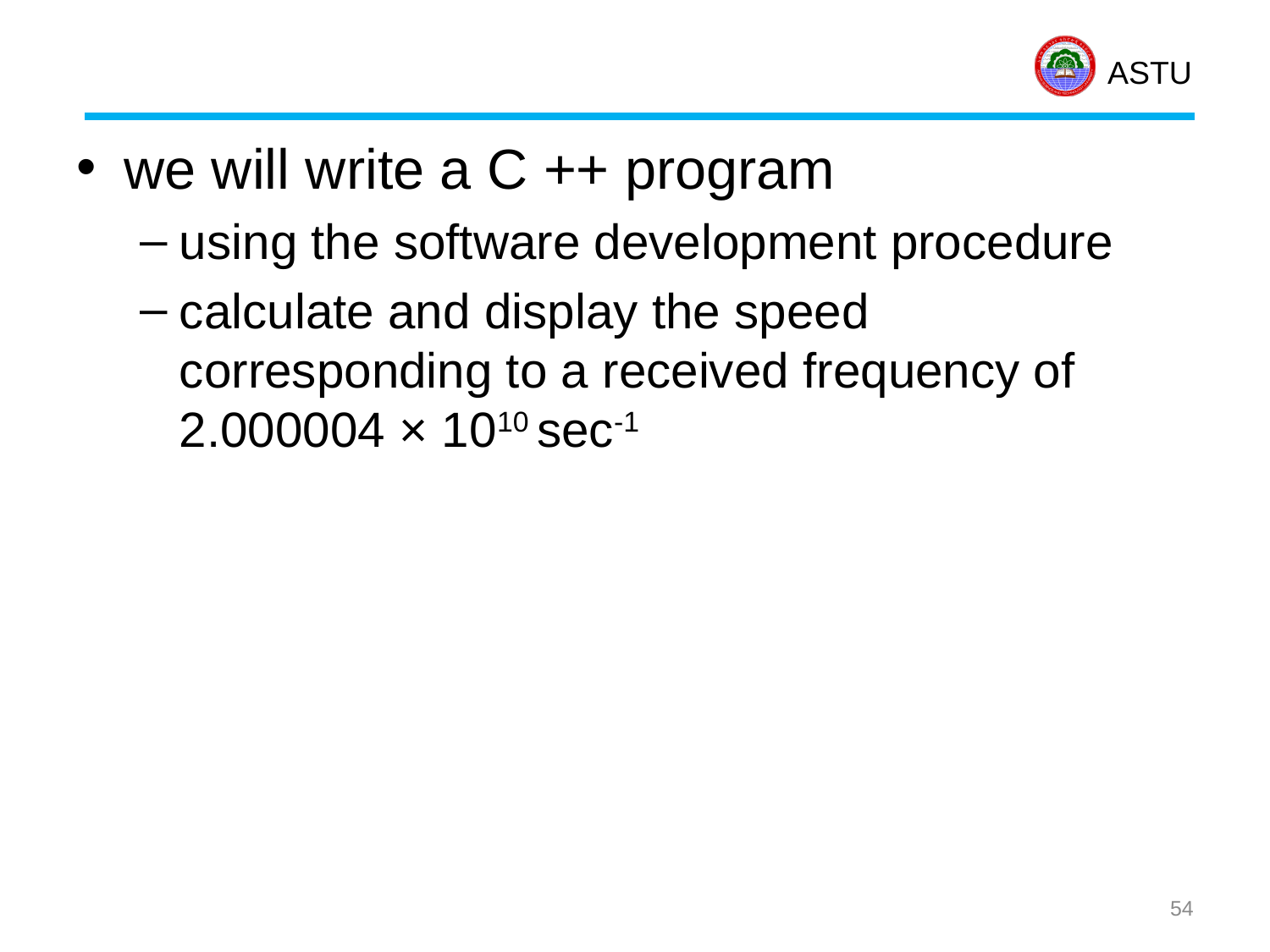

#
we will write a C ++ program
using the software development procedure
calculate and display the speed corresponding to a received frequency of 2.000004 × 1010 sec-1
54